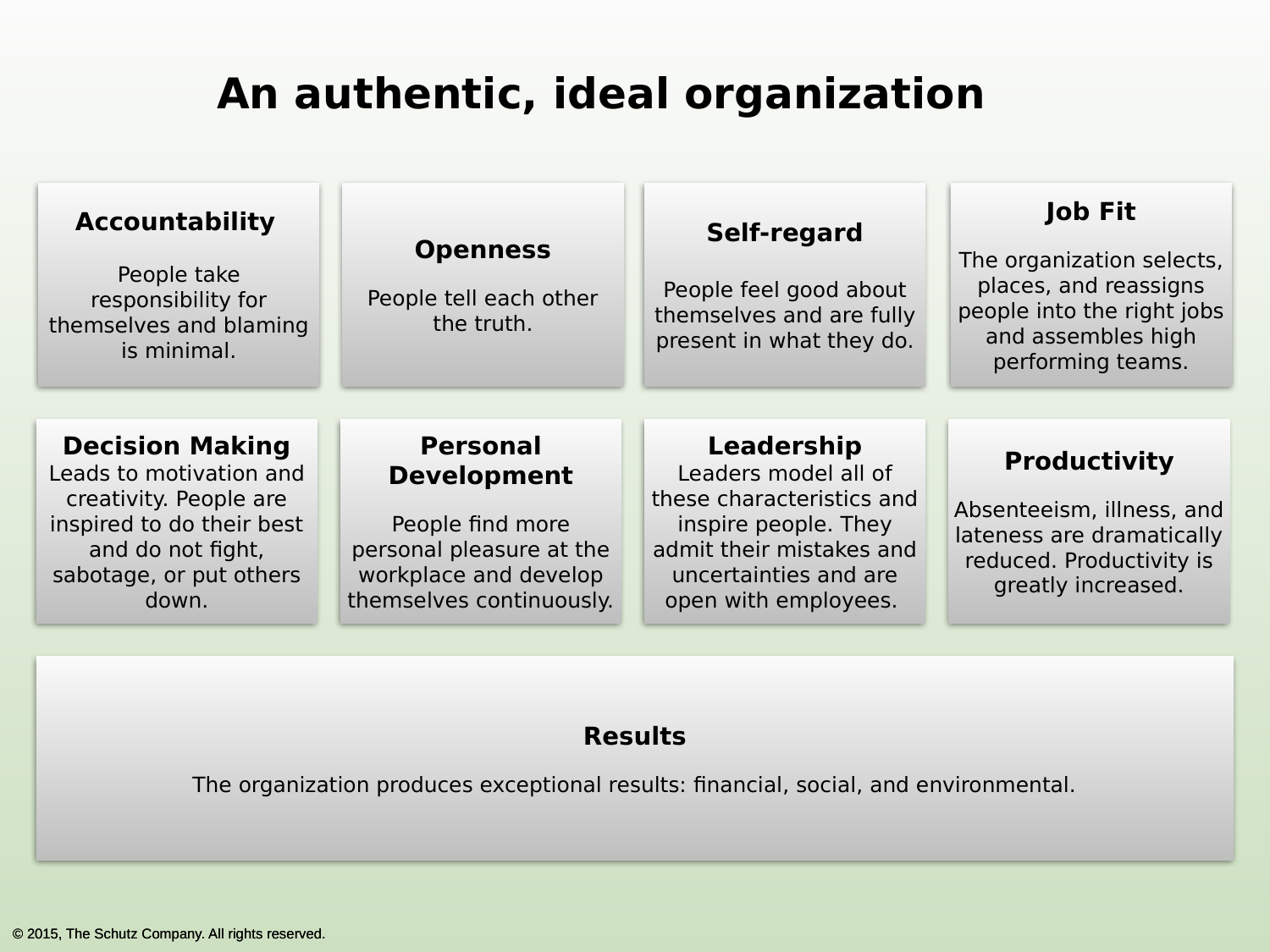

An authentic, ideal organization
Accountability

People take responsibility for themselves and blaming is minimal.
Openness

People tell each other the truth.
Self-regard

People feel good about themselves and are fully present in what they do.
Job Fit

The organization selects, places, and reassigns people into the right jobs and assembles high performing teams.
Decision Making
Leads to motivation and creativity. People are inspired to do their best and do not fight, sabotage, or put others down.
Personal Development

People find more personal pleasure at the workplace and develop themselves continuously.
Leadership
Leaders model all of these characteristics and inspire people. They admit their mistakes and uncertainties and are open with employees.
Productivity

Absenteeism, illness, and lateness are dramatically reduced. Productivity is greatly increased.
Results

The organization produces exceptional results: financial, social, and environmental.
© 2015, The Schutz Company. All rights reserved.